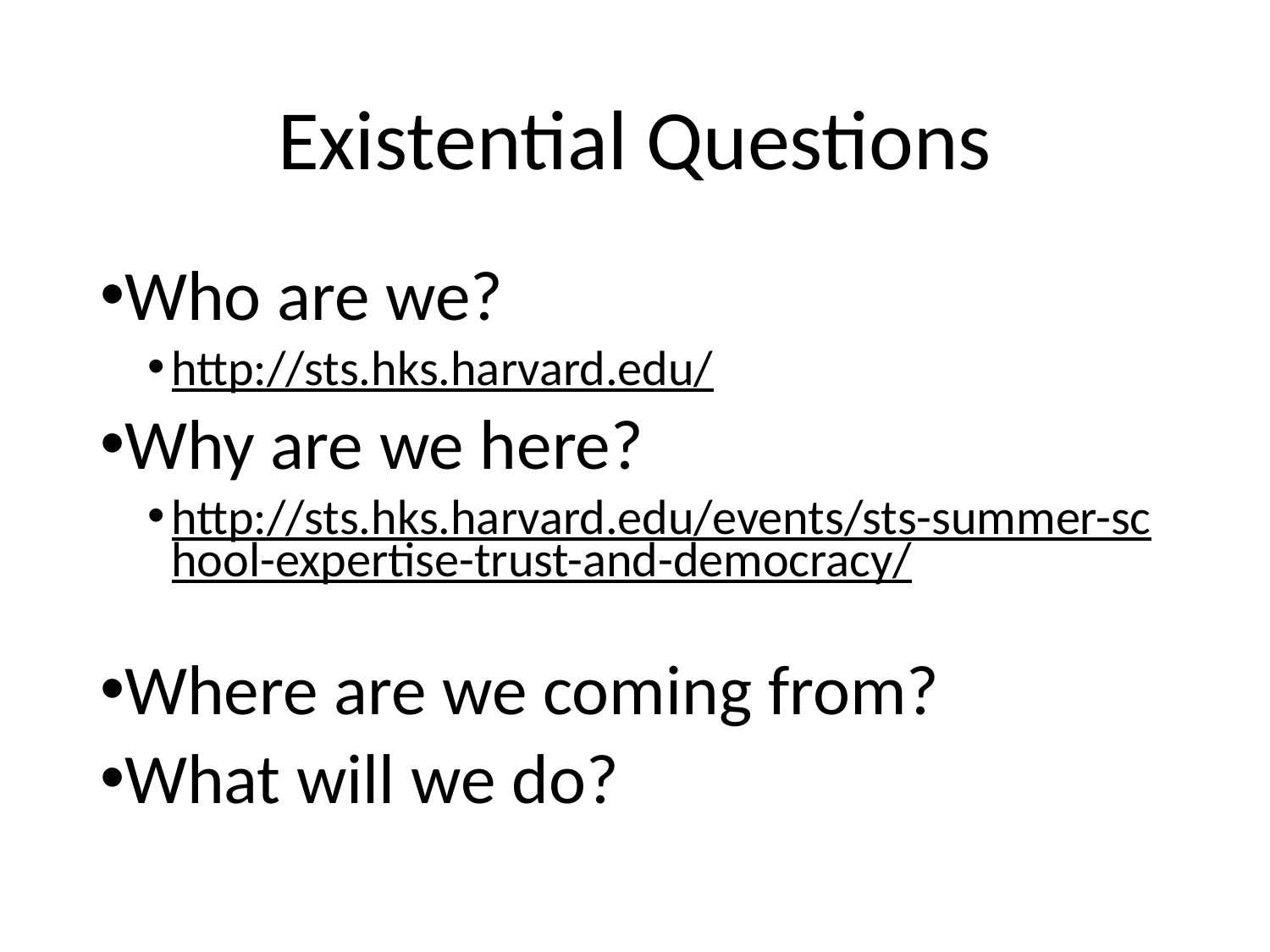

# Existential Questions
Who are we?
http://sts.hks.harvard.edu/
Why are we here?
http://sts.hks.harvard.edu/events/sts-summer-school-expertise-trust-and-democracy/
Where are we coming from?
What will we do?